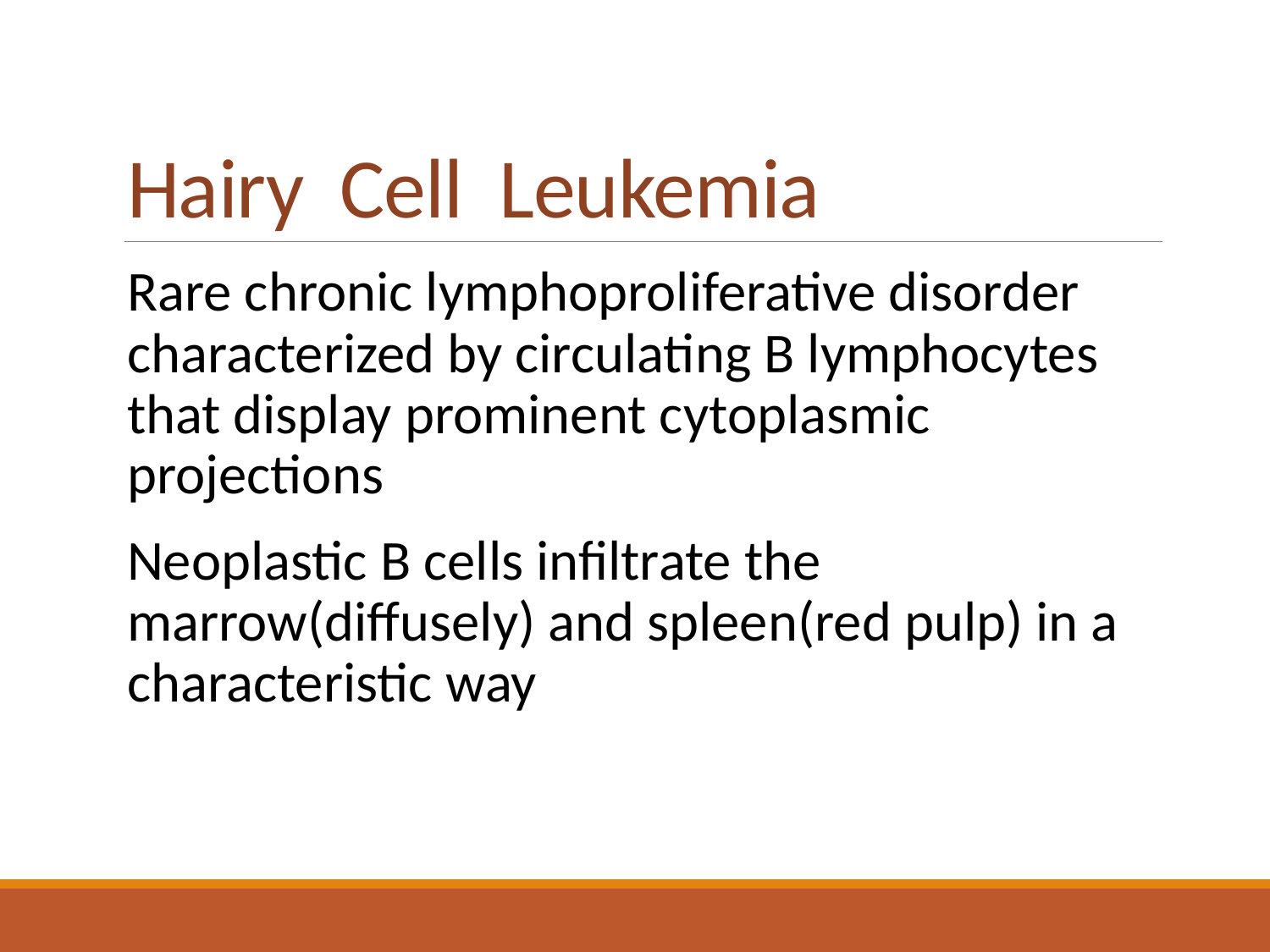

# Hairy  Cell  Leukemia
Rare chronic lymphoproliferative disorder characterized by circulating B lymphocytes that display prominent cytoplasmic projections
Neoplastic B cells infiltrate the marrow(diffusely) and spleen(red pulp) in a characteristic way